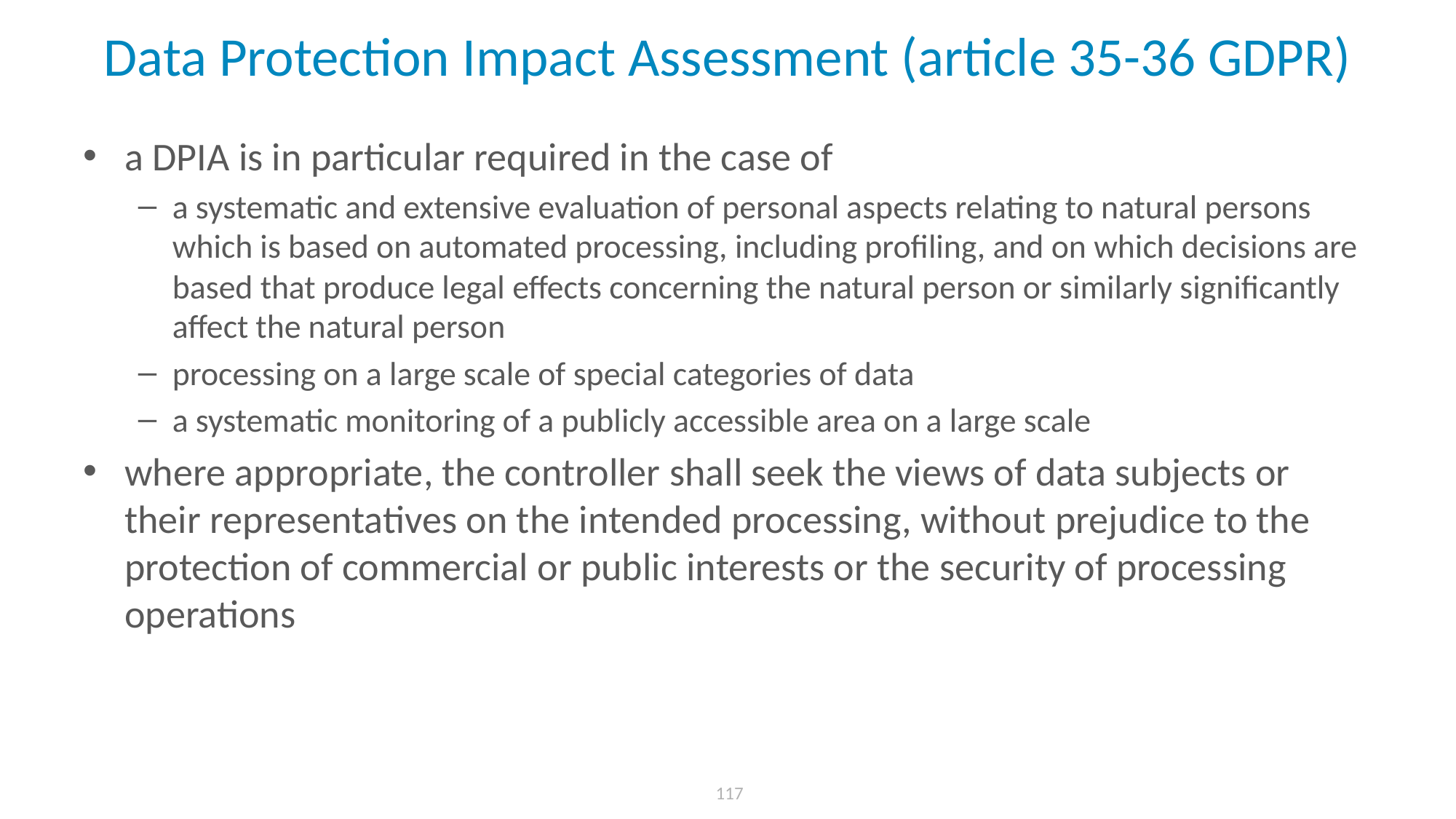

# Data Protection Impact Assessment (article 35-36 GDPR)
a DPIA is in particular required in the case of
a systematic and extensive evaluation of personal aspects relating to natural persons which is based on automated processing, including profiling, and on which decisions are based that produce legal effects concerning the natural person or similarly significantly affect the natural person
processing on a large scale of special categories of data
a systematic monitoring of a publicly accessible area on a large scale
where appropriate, the controller shall seek the views of data subjects or their representatives on the intended processing, without prejudice to the protection of commercial or public interests or the security of processing operations
 117